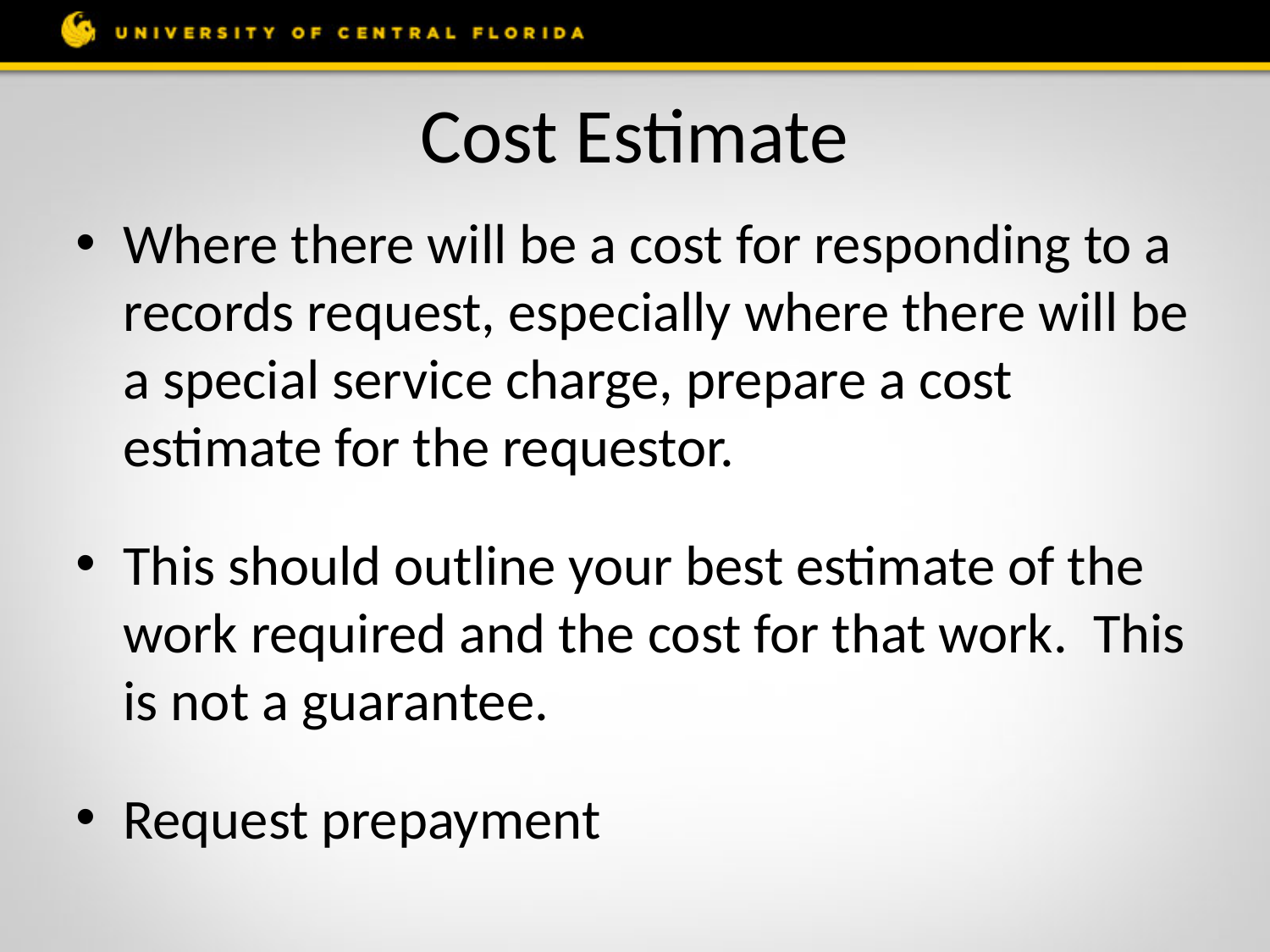

# Cost Estimate
Where there will be a cost for responding to a records request, especially where there will be a special service charge, prepare a cost estimate for the requestor.

This should outline your best estimate of the work required and the cost for that work.  This is not a guarantee.

Request prepayment